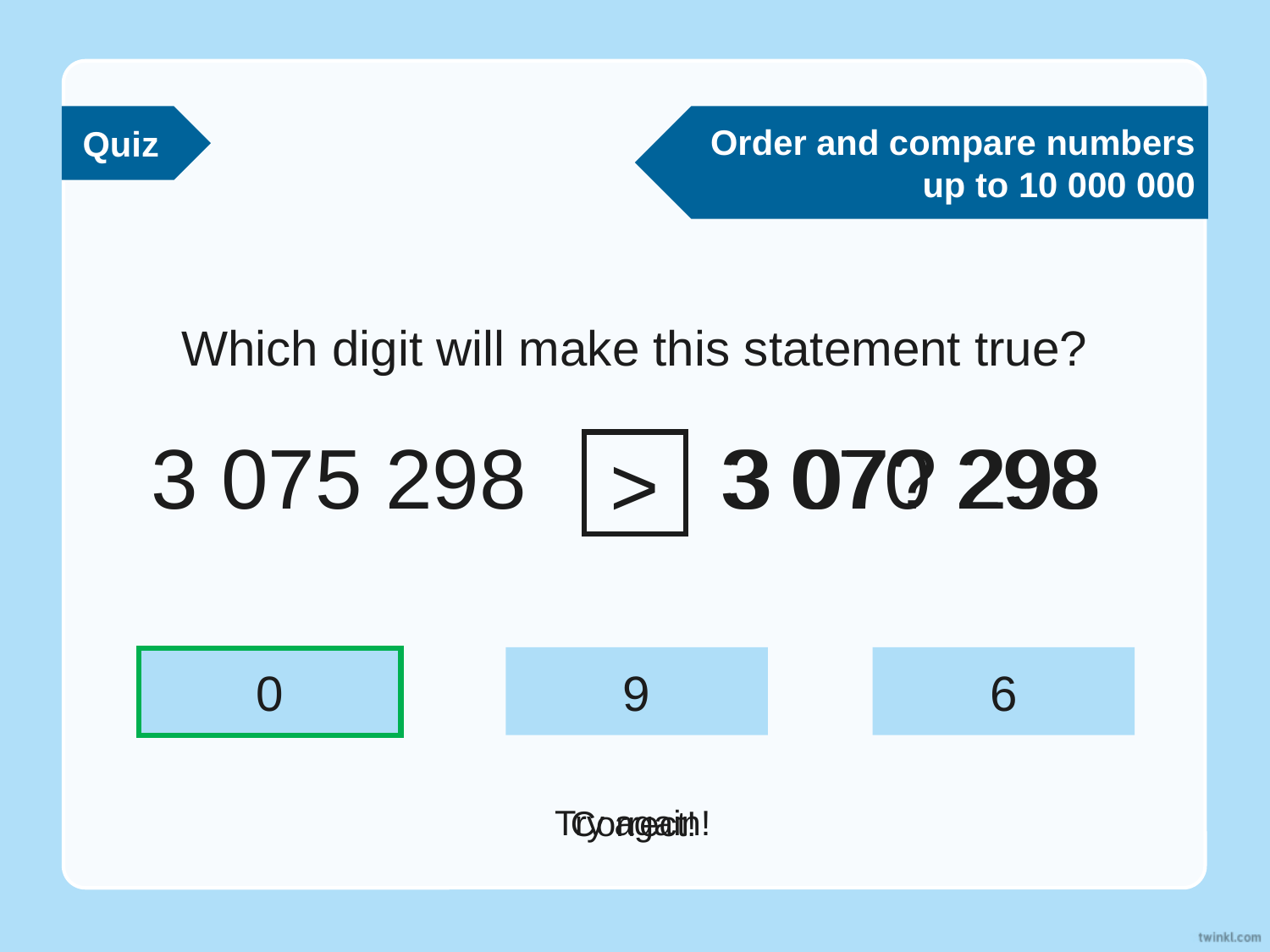

Quiz
Order and compare numbers
up to 10 000 000
Which digit will make this statement true?
3 070 298
3 07? 298
3 075 298

>
0
9
6
0
Try again!
Correct!